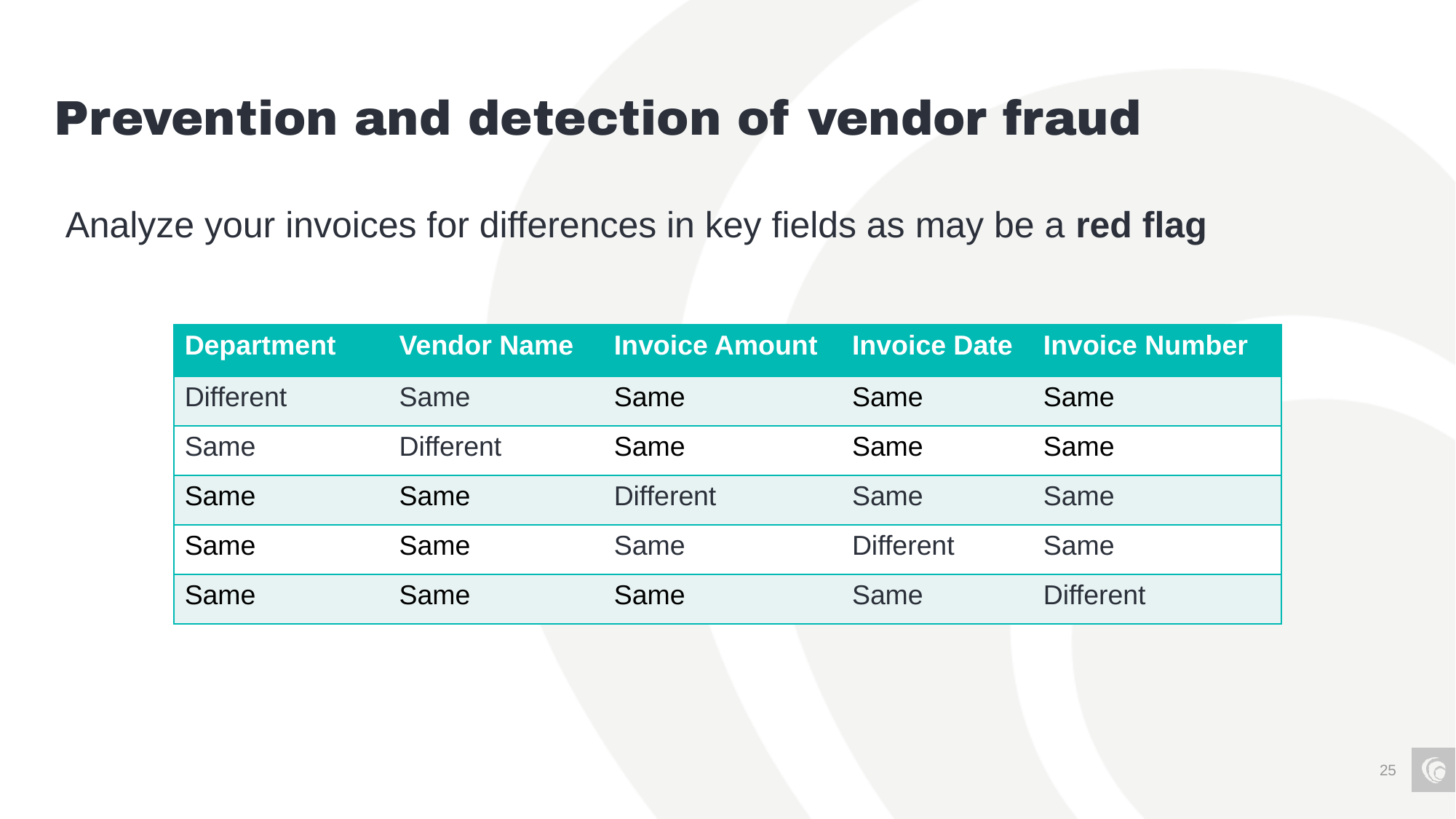

# Prevention and detection of vendor fraud
Analyze your invoices for differences in key fields as may be a red flag

| Department | Vendor Name | Invoice Amount | Invoice Date | Invoice Number |
| --- | --- | --- | --- | --- |
| Different | Same | Same | Same | Same |
| Same | Different | Same | Same | Same |
| Same | Same | Different | Same | Same |
| Same | Same | Same | Different | Same |
| Same | Same | Same | Same | Different |